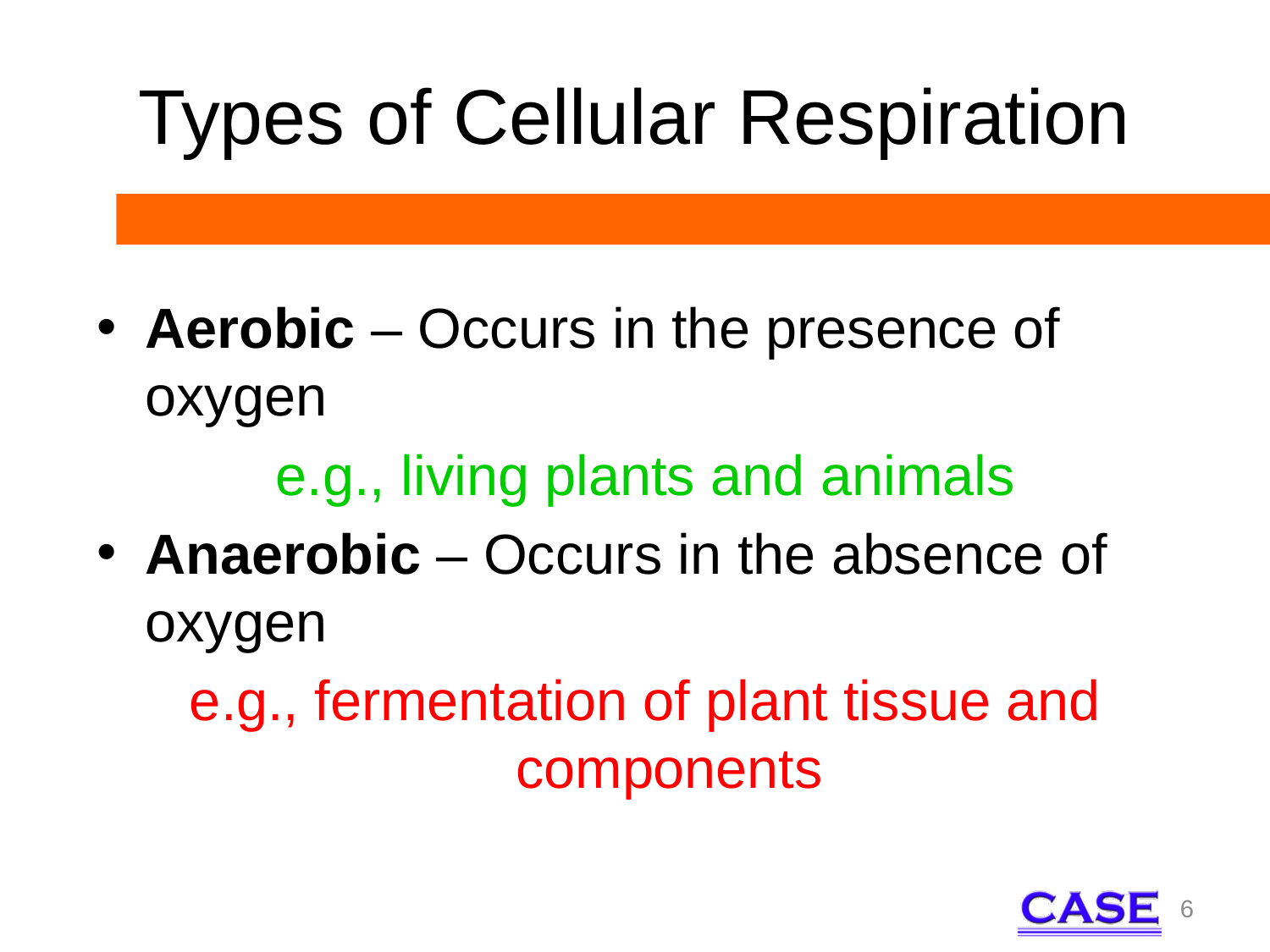

# Types of Cellular Respiration
Aerobic – Occurs in the presence of oxygen
e.g., living plants and animals
Anaerobic – Occurs in the absence of oxygen
e.g., fermentation of plant tissue and components
6